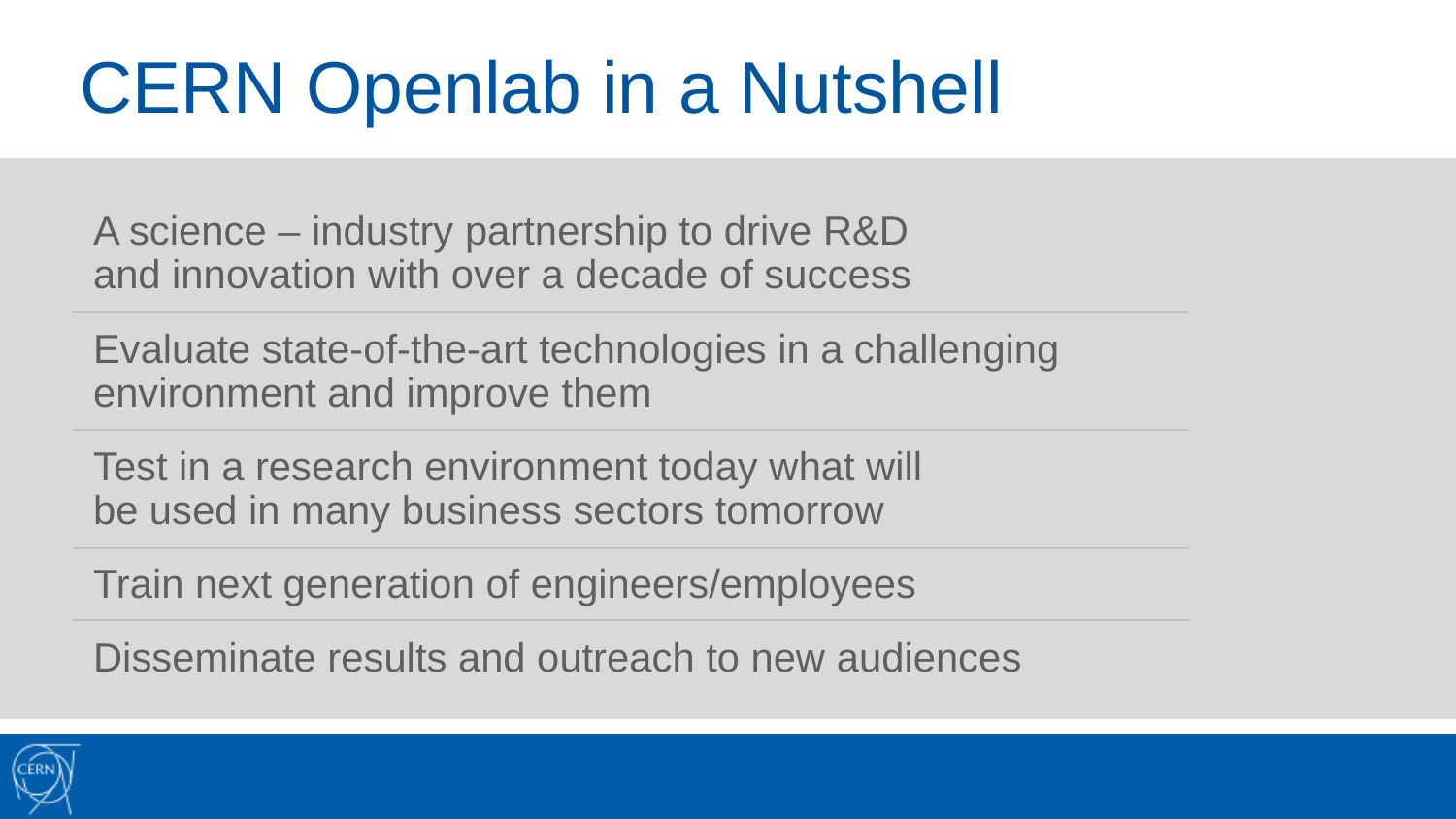

# CERN Openlab in a Nutshell

A science – industry partnership to drive R&D
and innovation with over a decade of success
Evaluate state-of-the-art technologies in a challenging environment and improve them
Test in a research environment today what will
be used in many business sectors tomorrow
Train next generation of engineers/employees
Disseminate results and outreach to new audiences